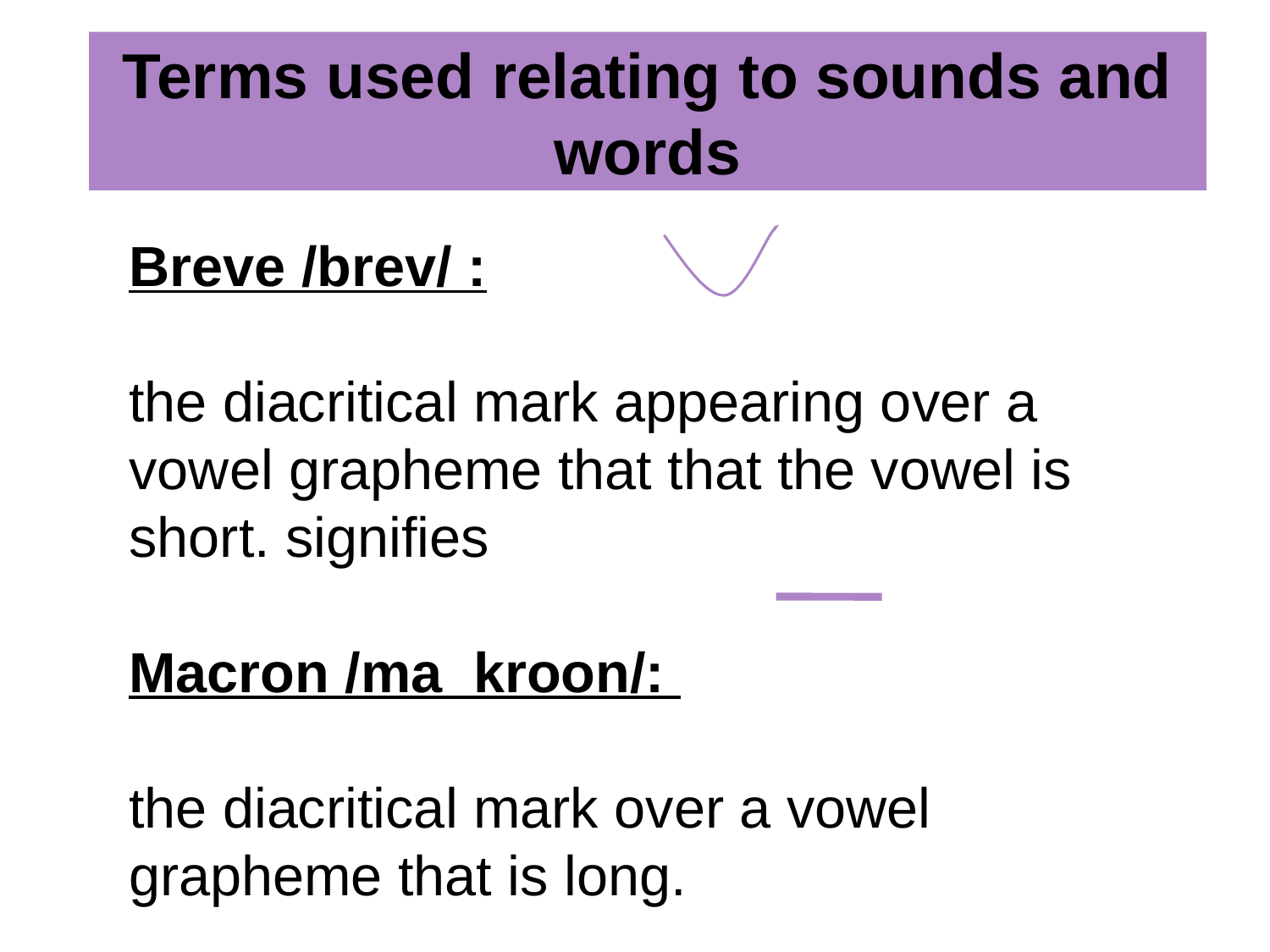

# Terms used relating to sounds and words
Breve /brev/ :

the diacritical mark appearing over a vowel grapheme that that the vowel is short. signifies

Macron /ma  kroon/:

the diacritical mark over a vowel grapheme that is long.